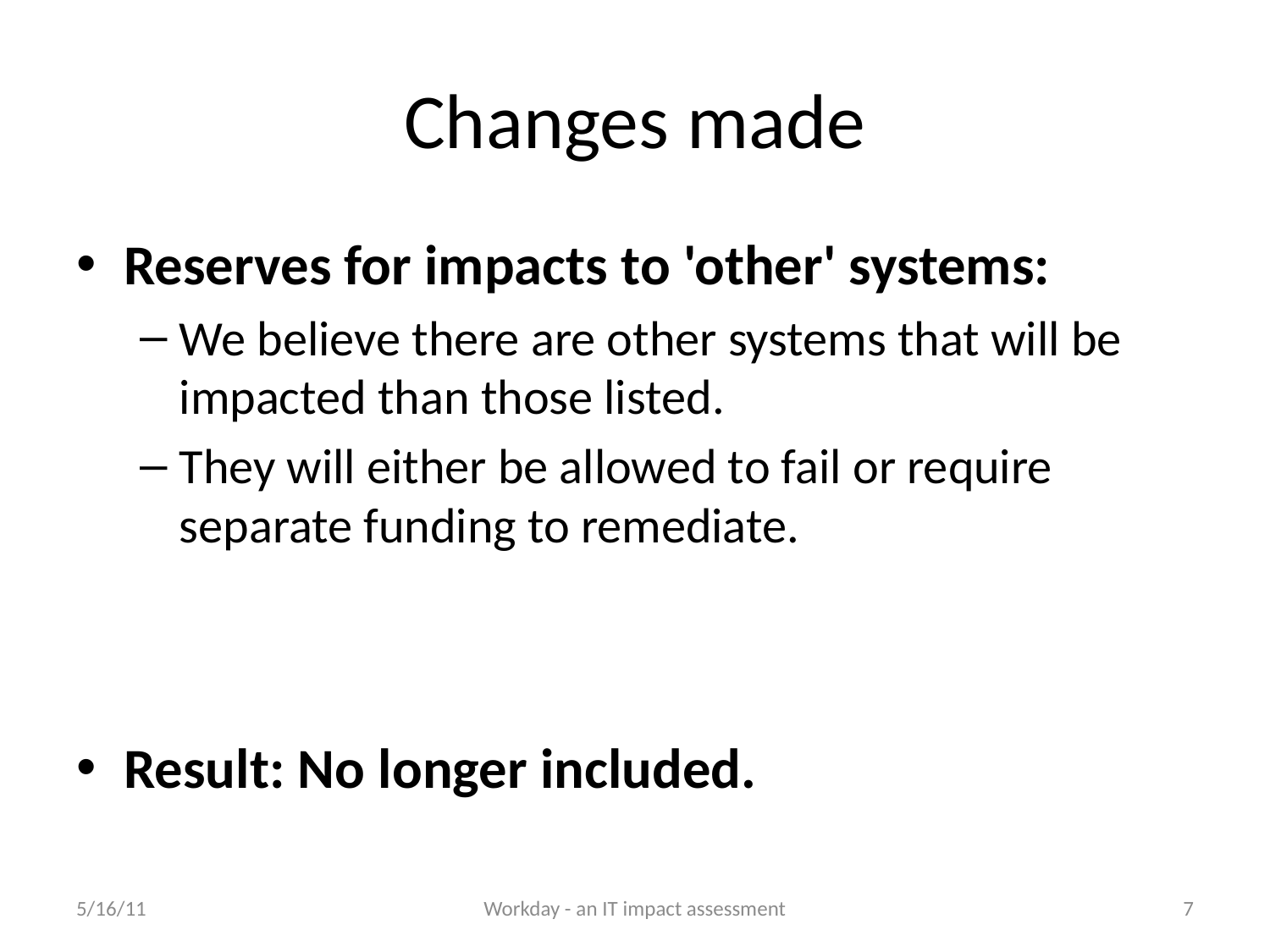

# Changes made
Reserves for impacts to 'other' systems:
We believe there are other systems that will be impacted than those listed.
They will either be allowed to fail or require separate funding to remediate.

Result: No longer included.
5/16/11
Workday - an IT impact assessment
7